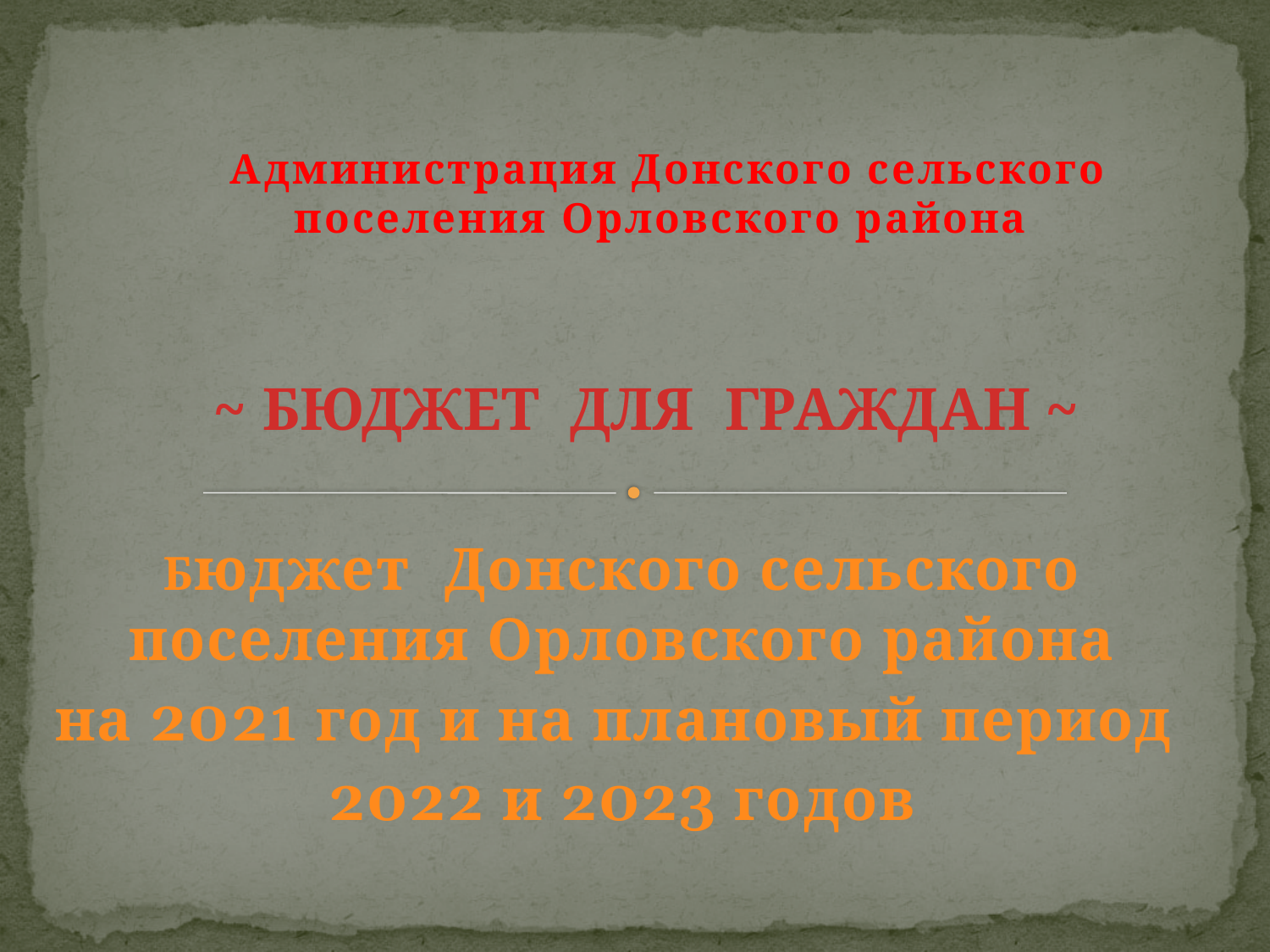

# Администрация Донского сельского поселения Орловского района
~ БЮДЖЕТ  ДЛЯ  ГРАЖДАН ~
Бюджет  Донского сельского поселения Орловского района
на 2021 год и на плановый период
2022 и 2023 годов